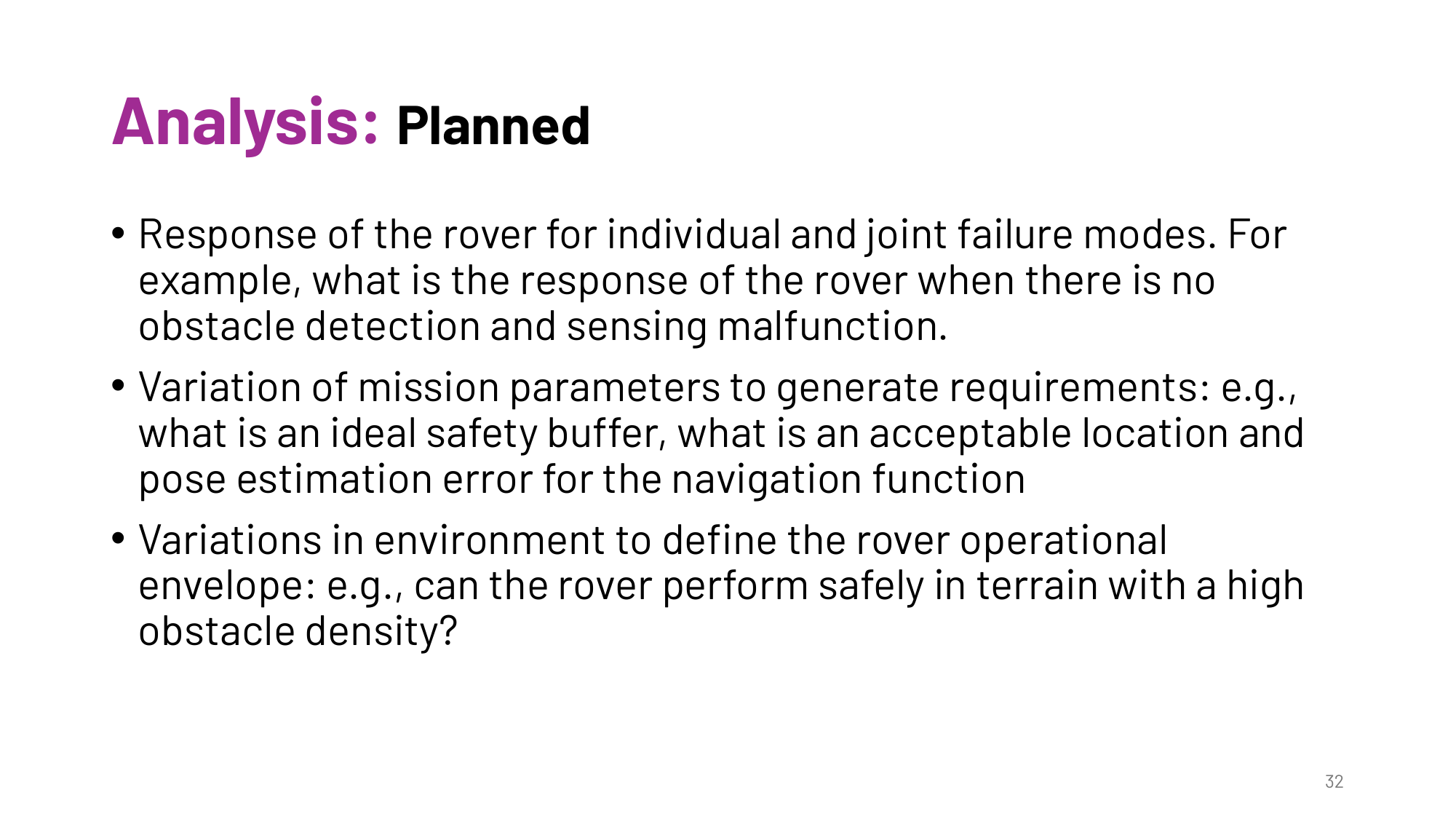

# Analysis: Planned
Response of the rover for individual and joint failure modes. For example, what is the response of the rover when there is no obstacle detection and sensing malfunction.
Variation of mission parameters to generate requirements: e.g., what is an ideal safety buffer, what is an acceptable location and pose estimation error for the navigation function
Variations in environment to define the rover operational envelope: e.g., can the rover perform safely in terrain with a high obstacle density?
32